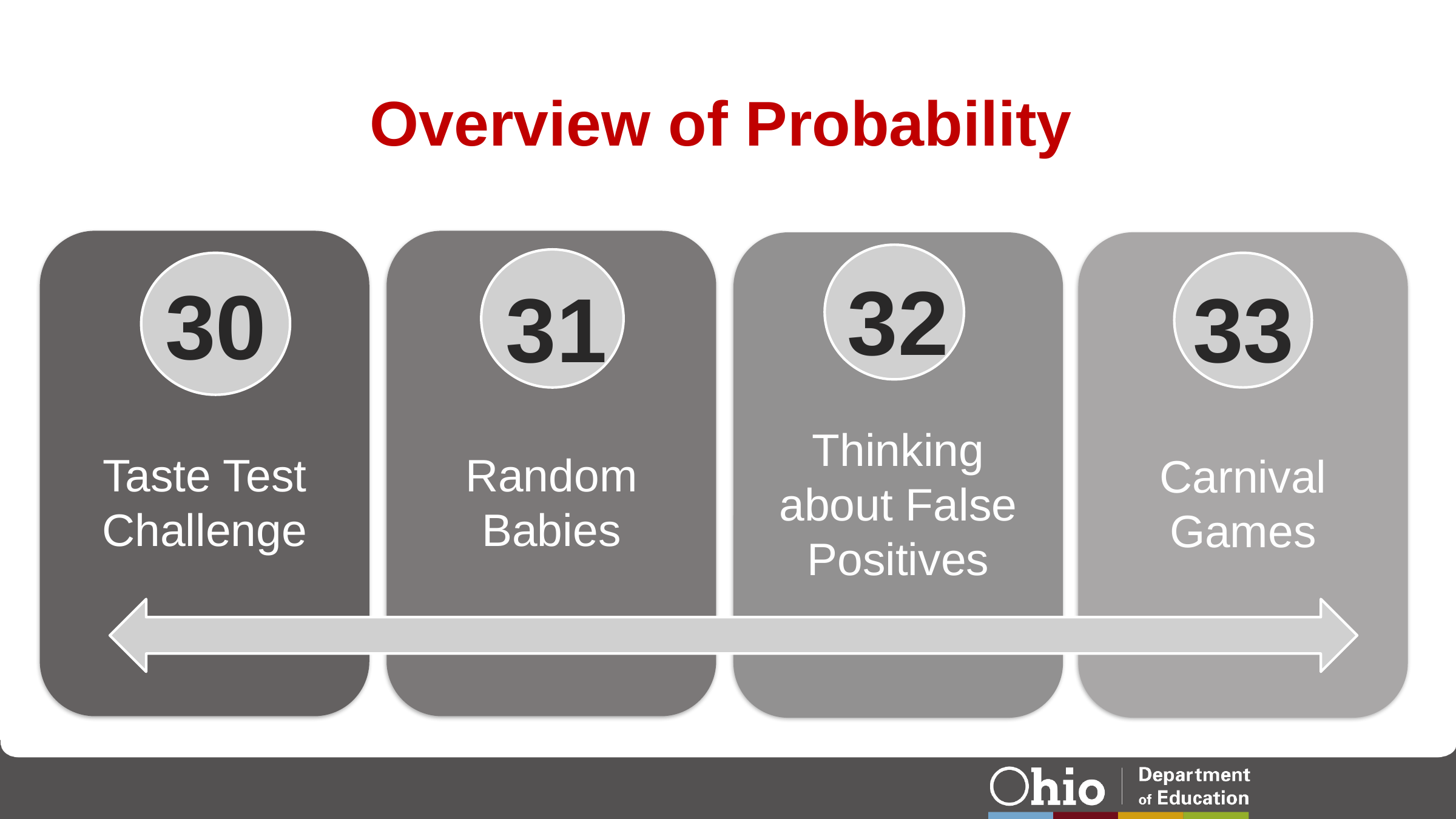

# Overview of Probability

Taste Test Challenge

Random Babies

Carnival Games

Thinking about False Positives

32
30
31
33